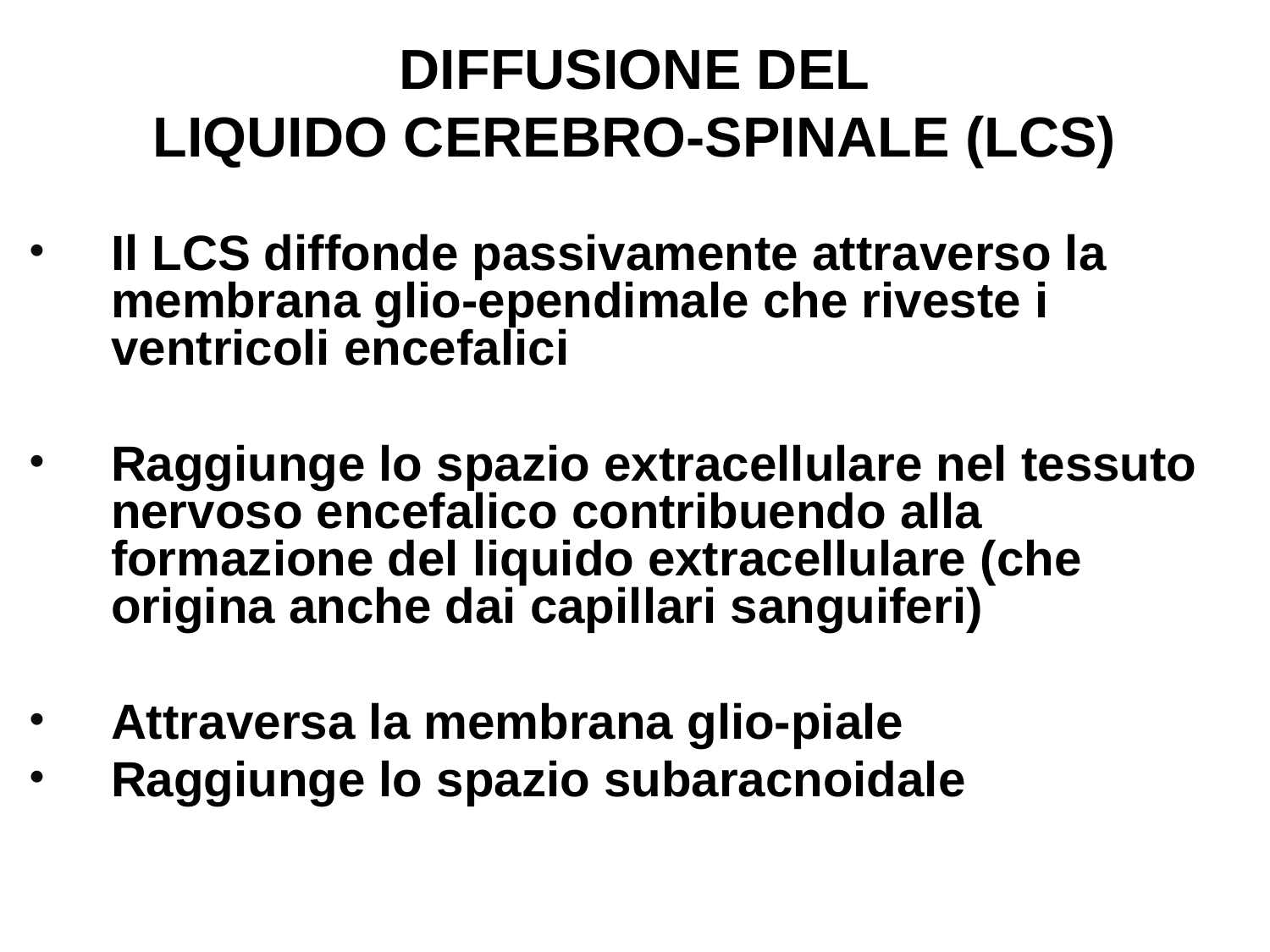

DIFFUSIONE DEL
LIQUIDO CEREBRO-SPINALE (LCS)

Il LCS diffonde passivamente attraverso la membrana glio-ependimale che riveste i ventricoli encefalici

Raggiunge lo spazio extracellulare nel tessuto nervoso encefalico contribuendo alla formazione del liquido extracellulare (che origina anche dai capillari sanguiferi)

Attraversa la membrana glio-piale
Raggiunge lo spazio subaracnoidale